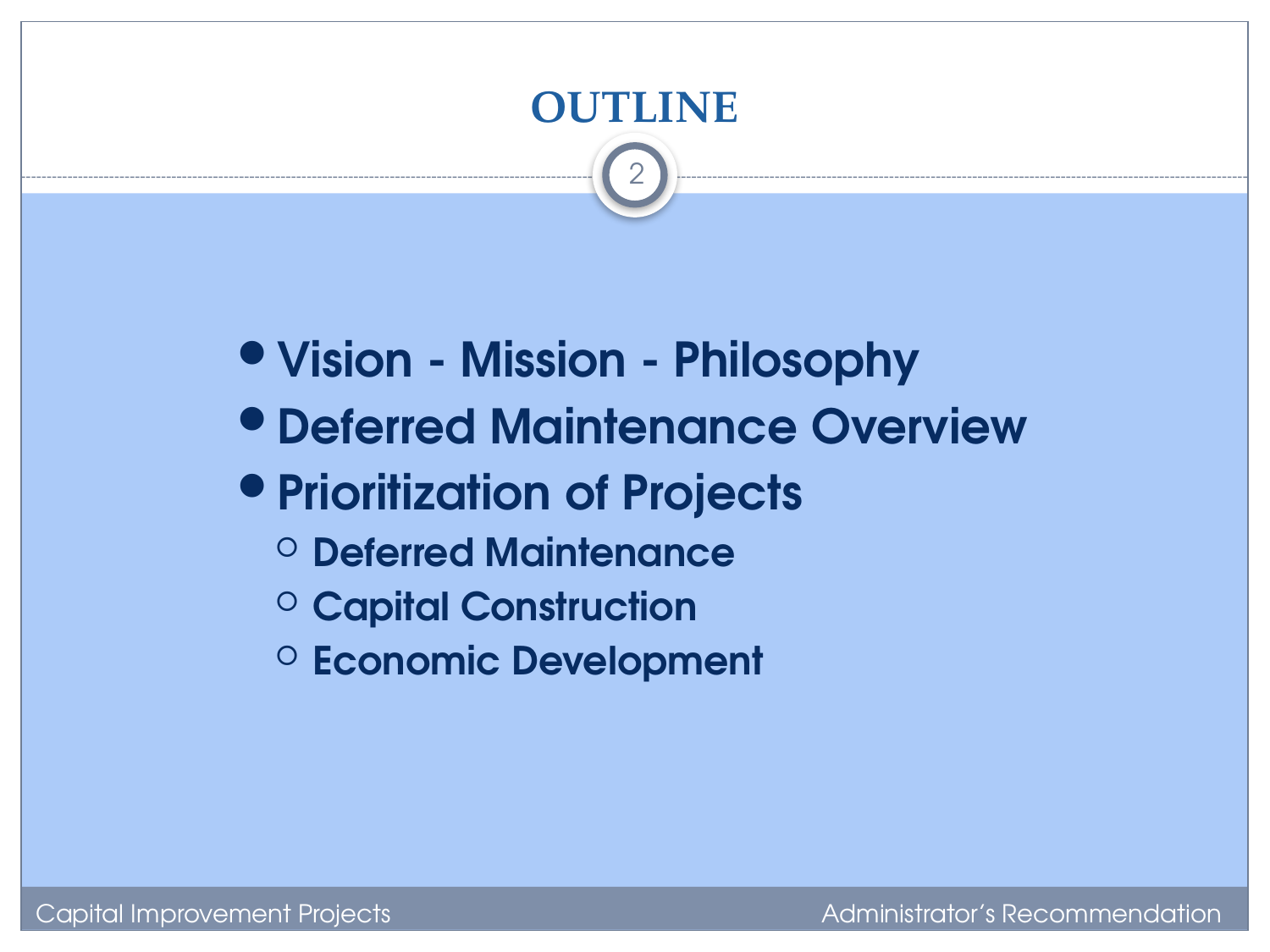

# OUTLINE
2

Vision - Mission - Philosophy
Deferred Maintenance Overview
Prioritization of Projects
Deferred Maintenance
Capital Construction
Economic Development

Capital Improvement Projects
Administrator’s Recommendation